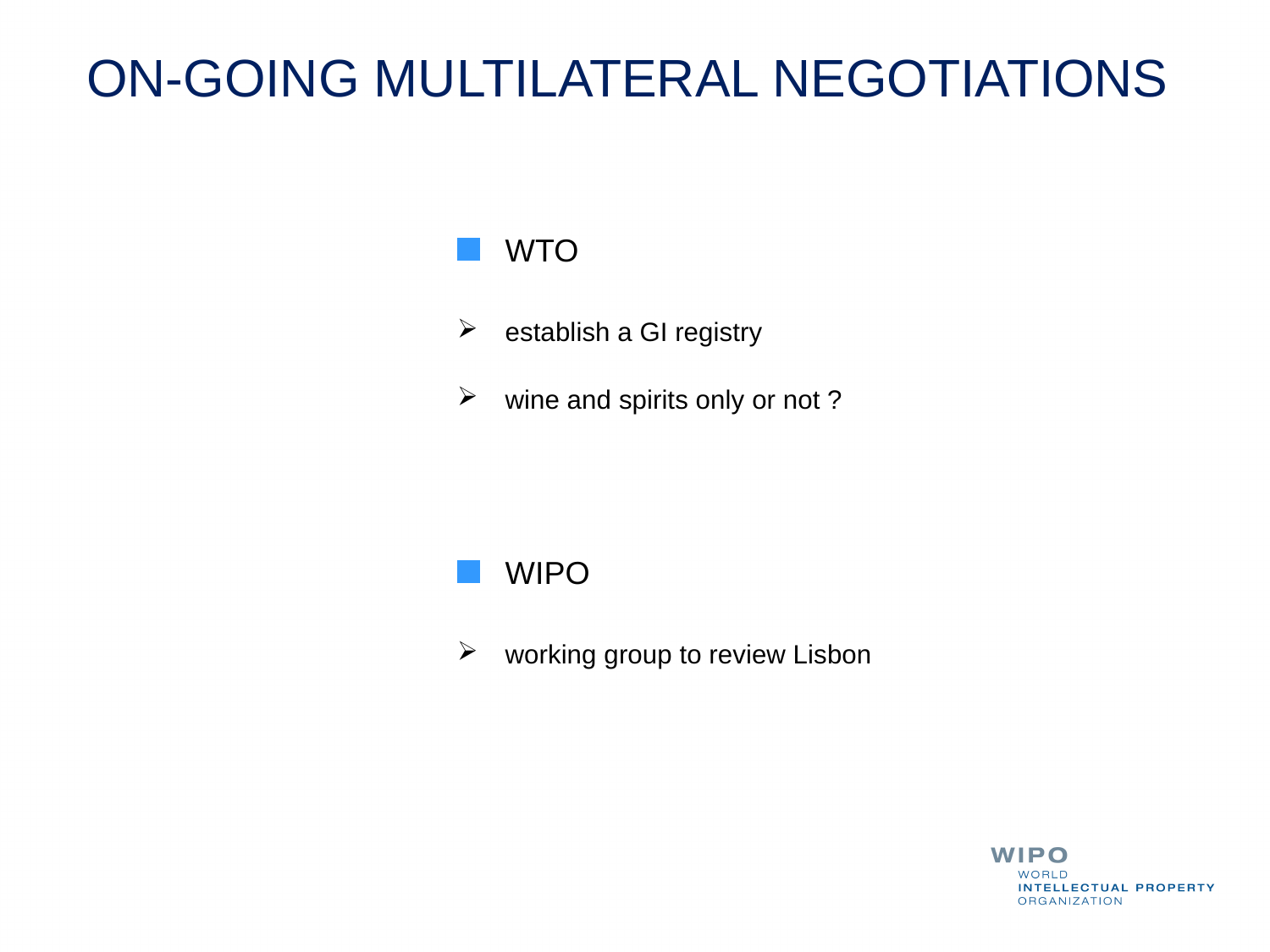

ON-GOING MULTILATERAL NEGOTIATIONS
WTO

establish a GI registry

wine and spirits only or not ?

WIPO

working group to review Lisbon